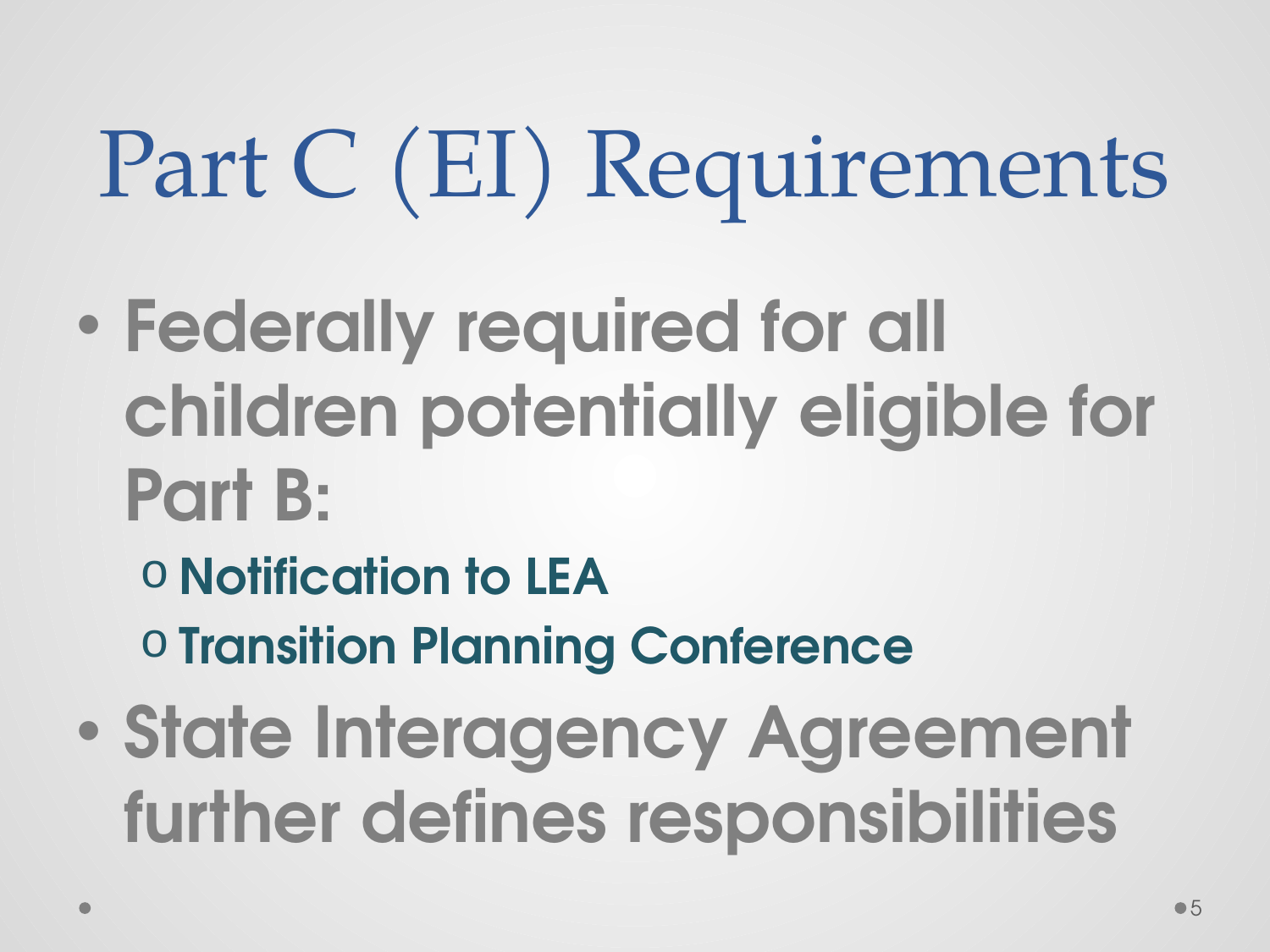

# Part C (EI) Requirements
Federally required for all children potentially eligible for Part B:
Notification to LEA
Transition Planning Conference
State Interagency Agreement further defines responsibilities
5